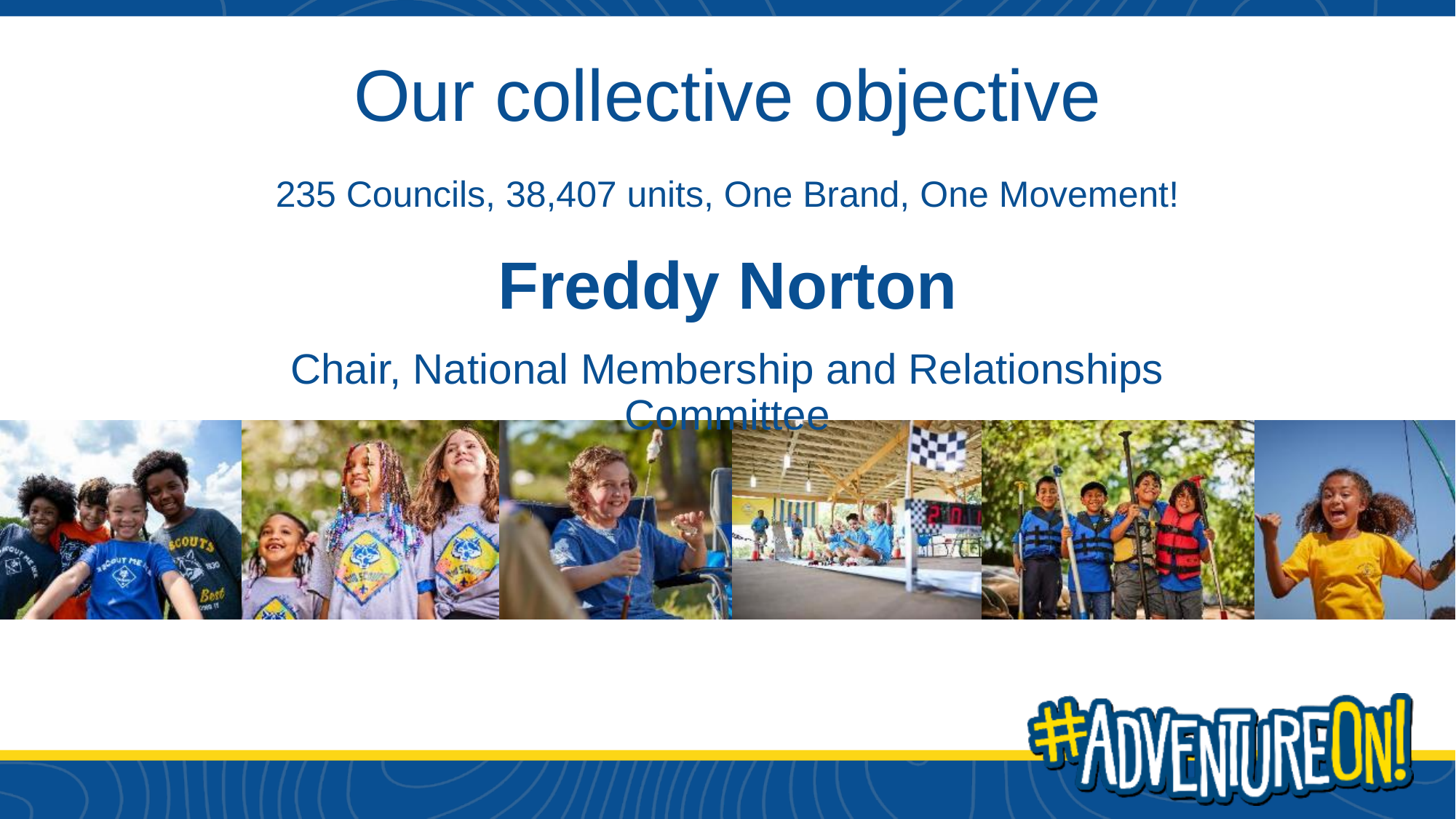

Our collective objective
235 Councils, 38,407 units, One Brand, One Movement!

Freddy Norton
Chair, National Membership and Relationships Committee